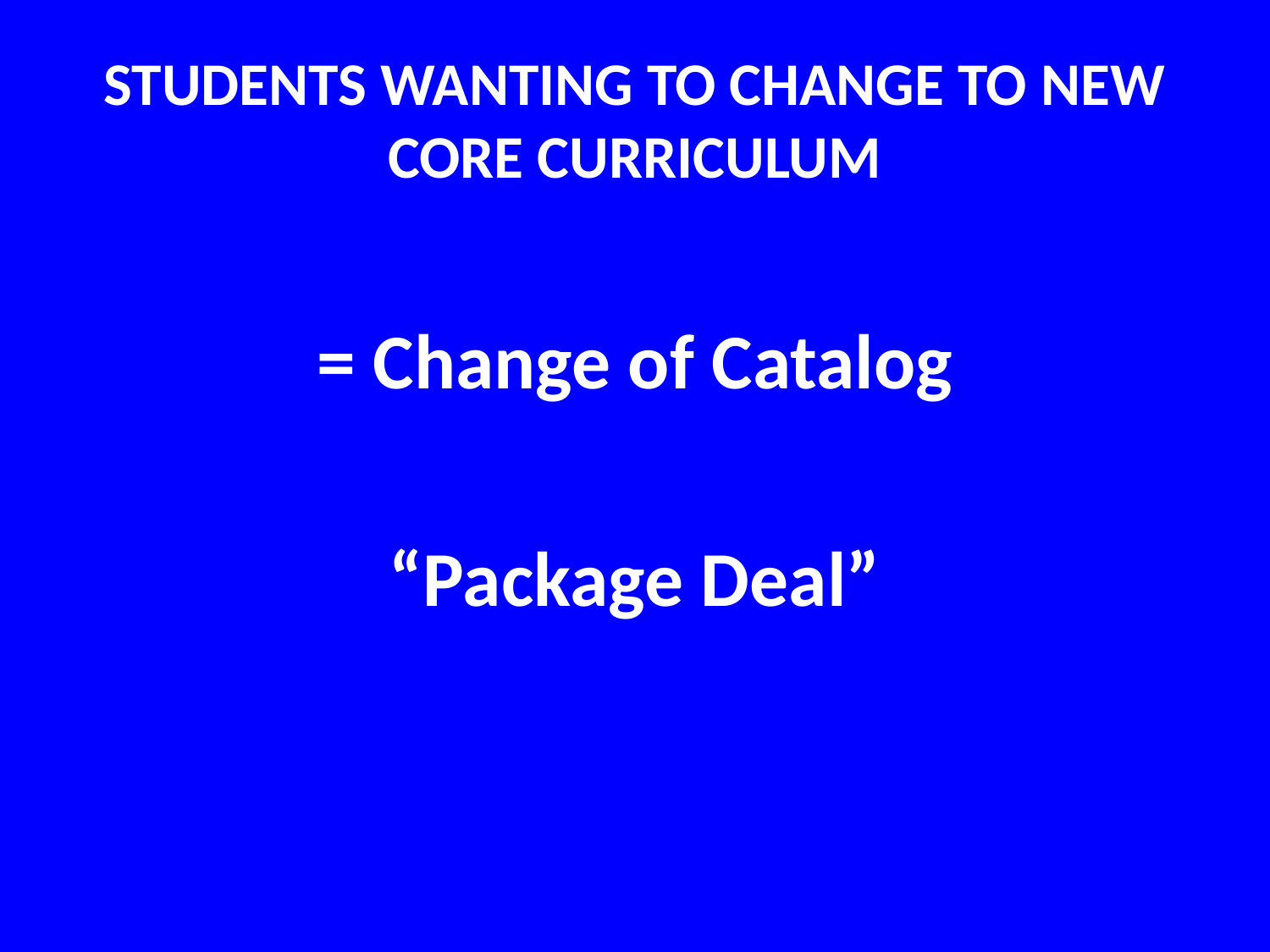

# Students Wanting To Change To New Core Curriculum

= Change of Catalog

“Package Deal”